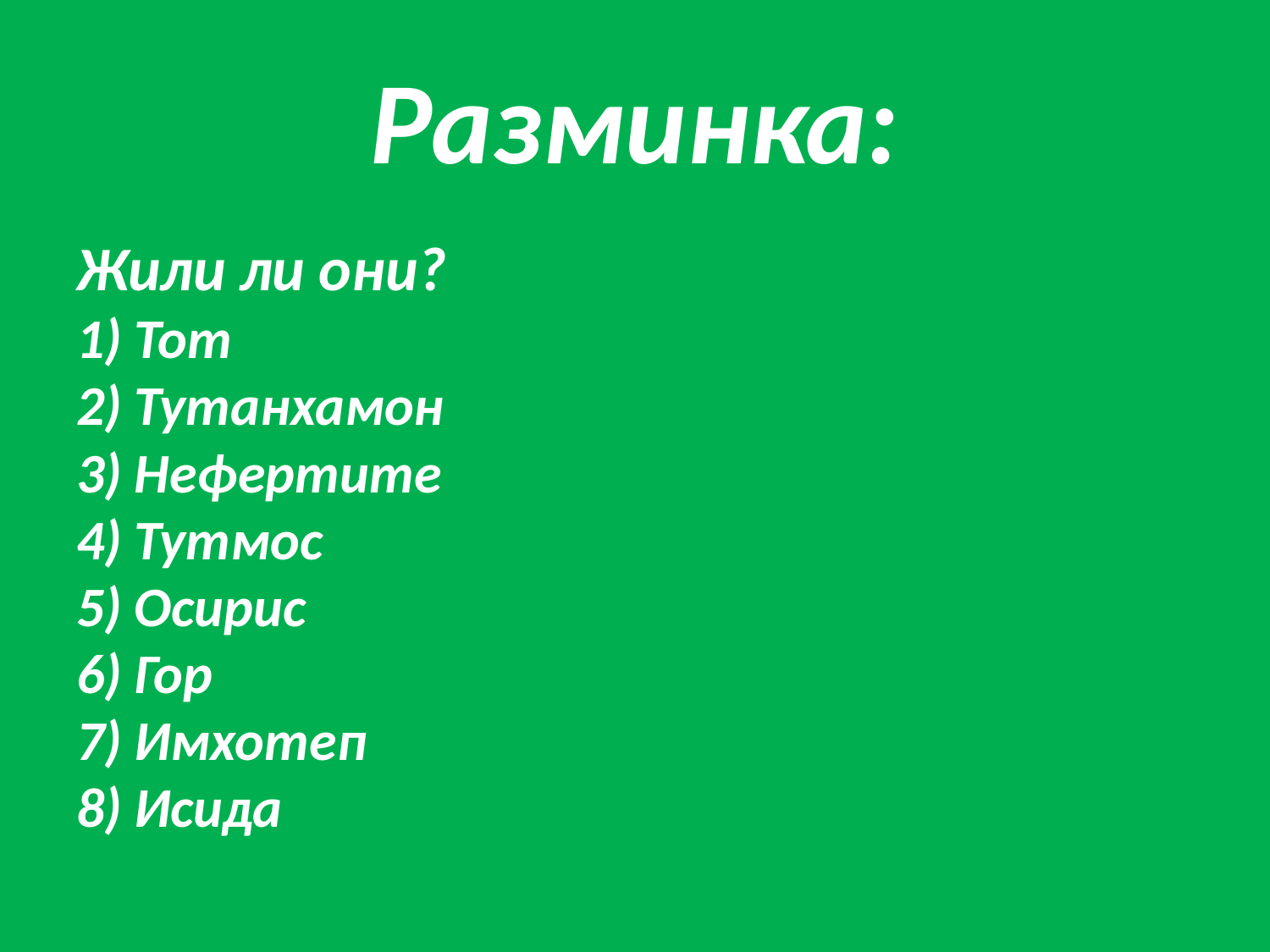

# Разминка:
Жили ли они?
1) Тот
2) Тутанхамон
3) Нефертите
4) Тутмос
5) Осирис
6) Гор
7) Имхотеп
8) Исида